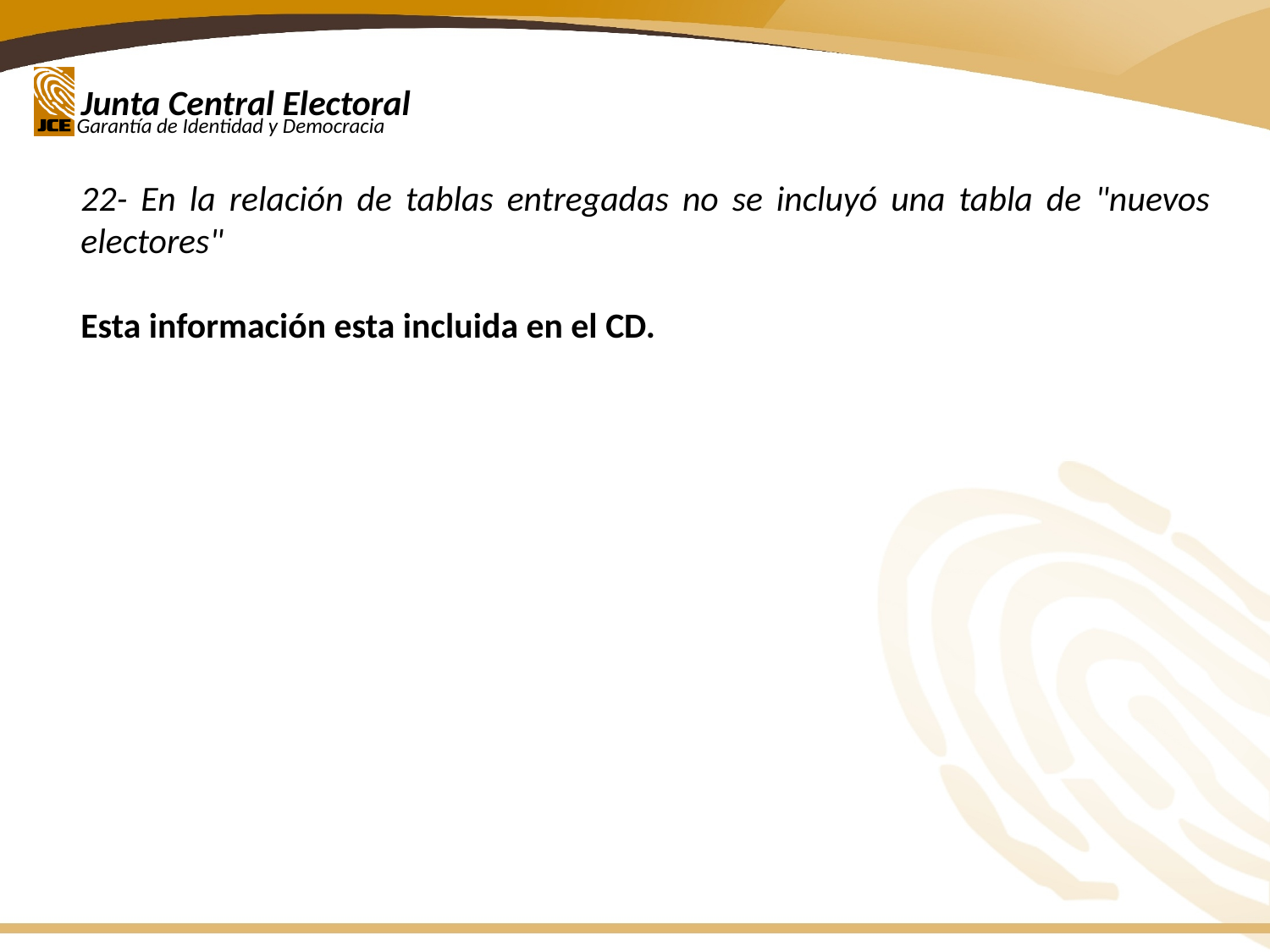

22- En la relación de tablas entregadas no se incluyó una tabla de "nuevos electores"

Esta información esta incluida en el CD.